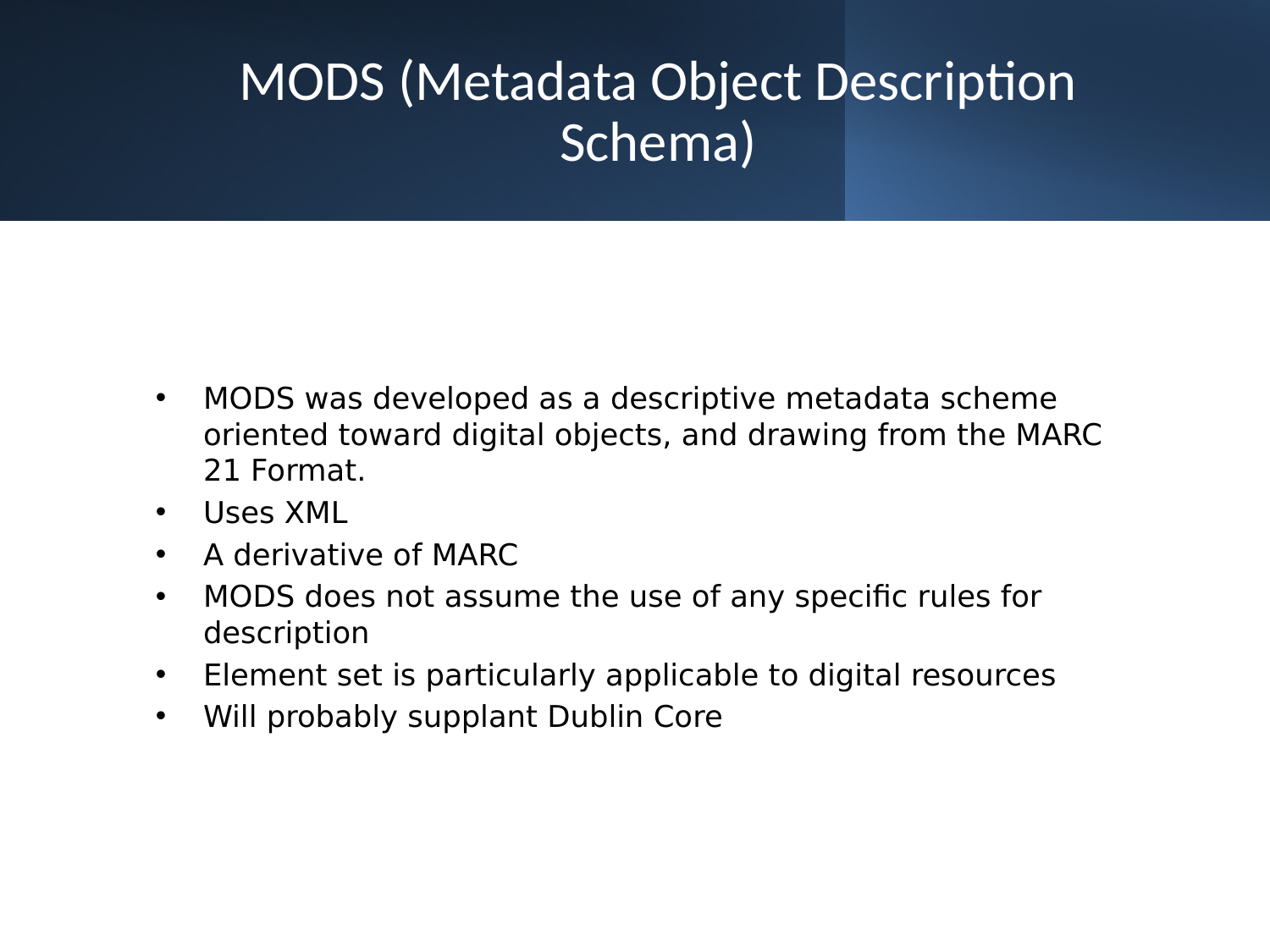

# MODS (Metadata Object Description Schema)
MODS was developed as a descriptive metadata scheme oriented toward digital objects, and drawing from the MARC 21 Format.
Uses XML
A derivative of MARC
MODS does not assume the use of any specific rules for description
Element set is particularly applicable to digital resources
Will probably supplant Dublin Core